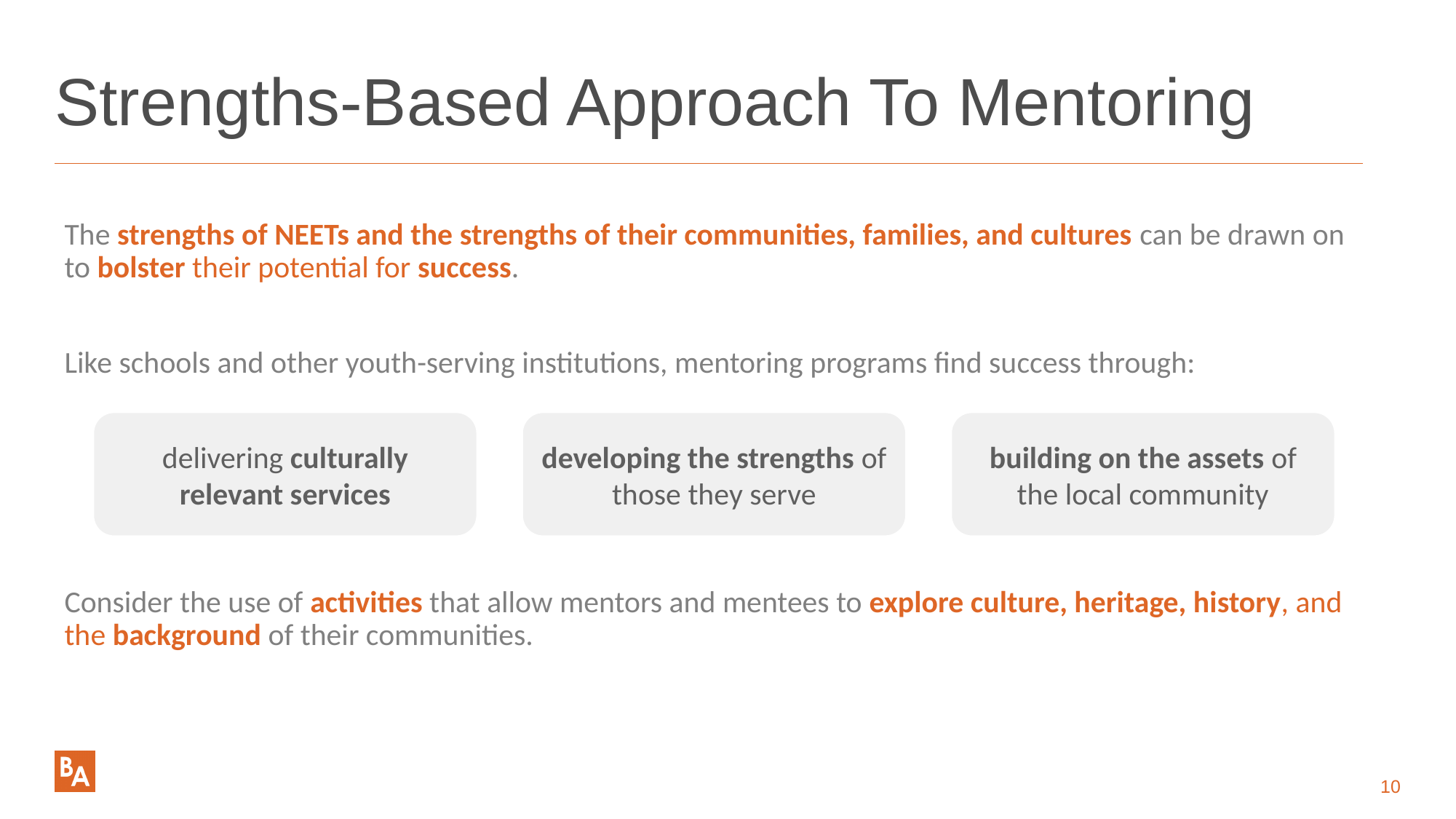

# Strengths-Based Approach To Mentoring
The strengths of NEETs and the strengths of their communities, families, and cultures can be drawn on to bolster their potential for success.

Like schools and other youth-serving institutions, mentoring programs find success through:

Consider the use of activities that allow mentors and mentees to explore culture, heritage, history, and the background of their communities.

building on the assets of the local community
developing the strengths of those they serve
delivering culturally relevant services
10